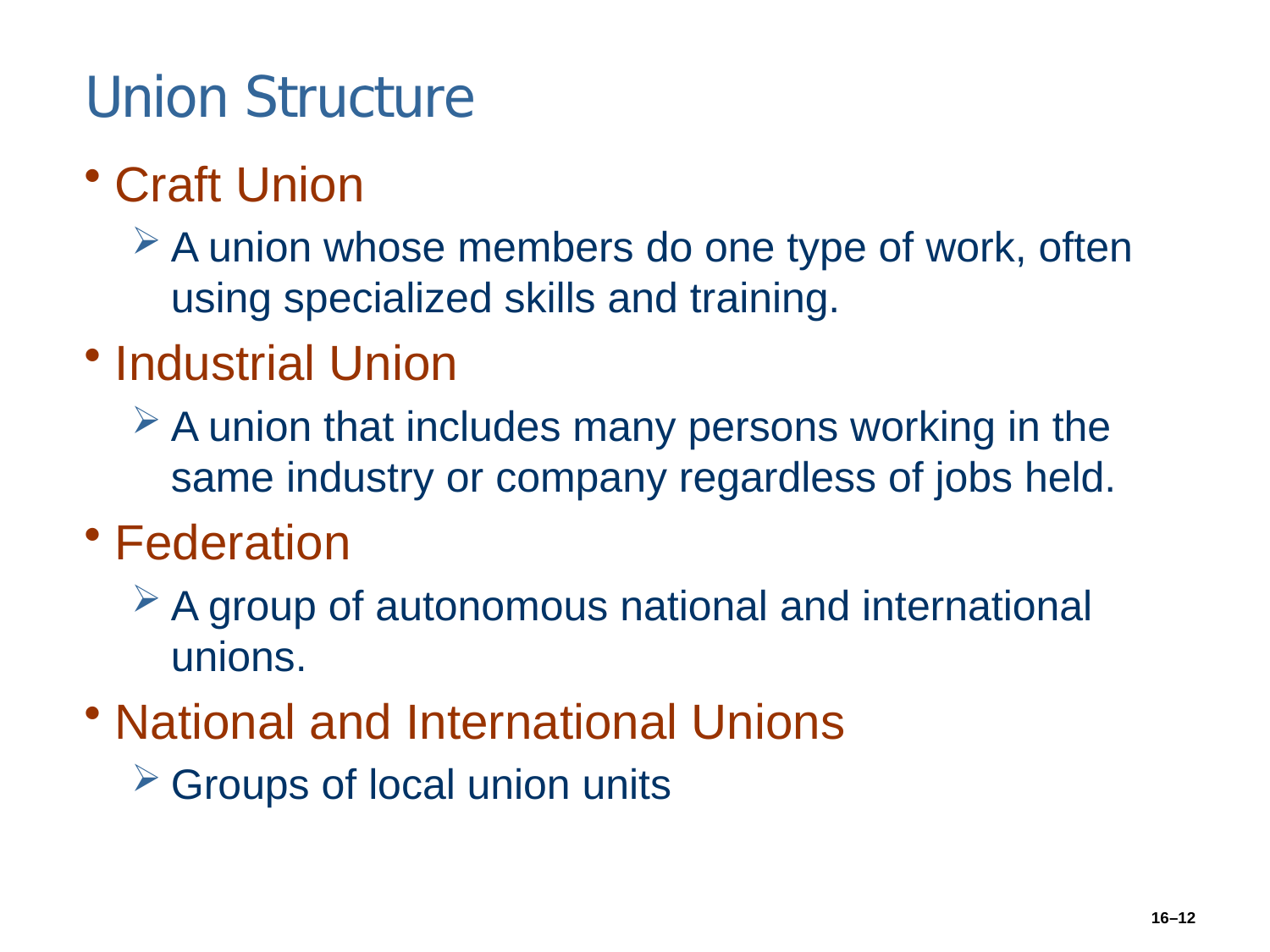

# Union Structure
Craft Union
A union whose members do one type of work, often using specialized skills and training.
Industrial Union
A union that includes many persons working in the same industry or company regardless of jobs held.
Federation
A group of autonomous national and international unions.
National and International Unions
Groups of local union units
16–12